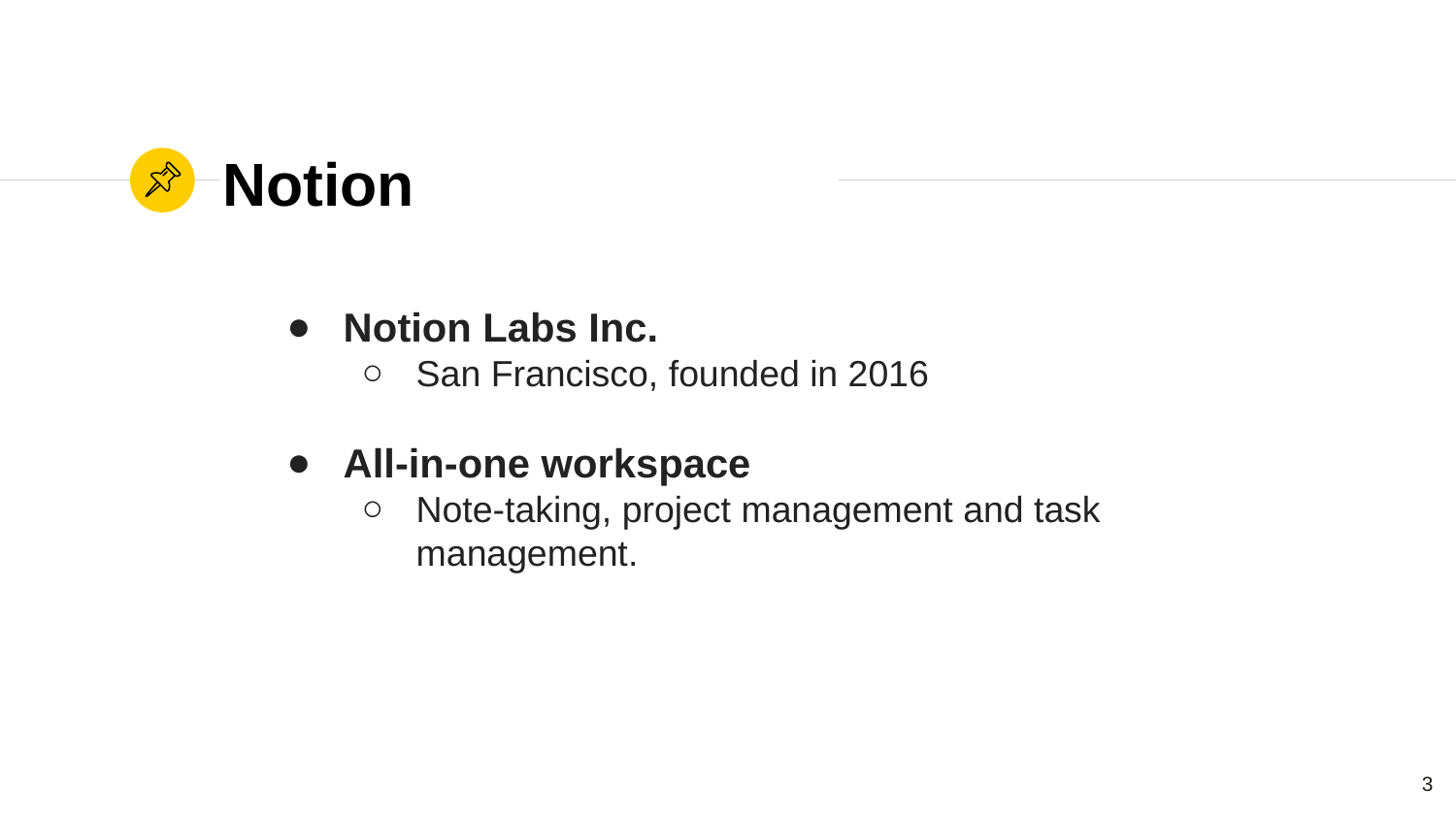

# Notion

Notion Labs Inc.
San Francisco, founded in 2016

All-in-one workspace
Note-taking, project management and task management.

3